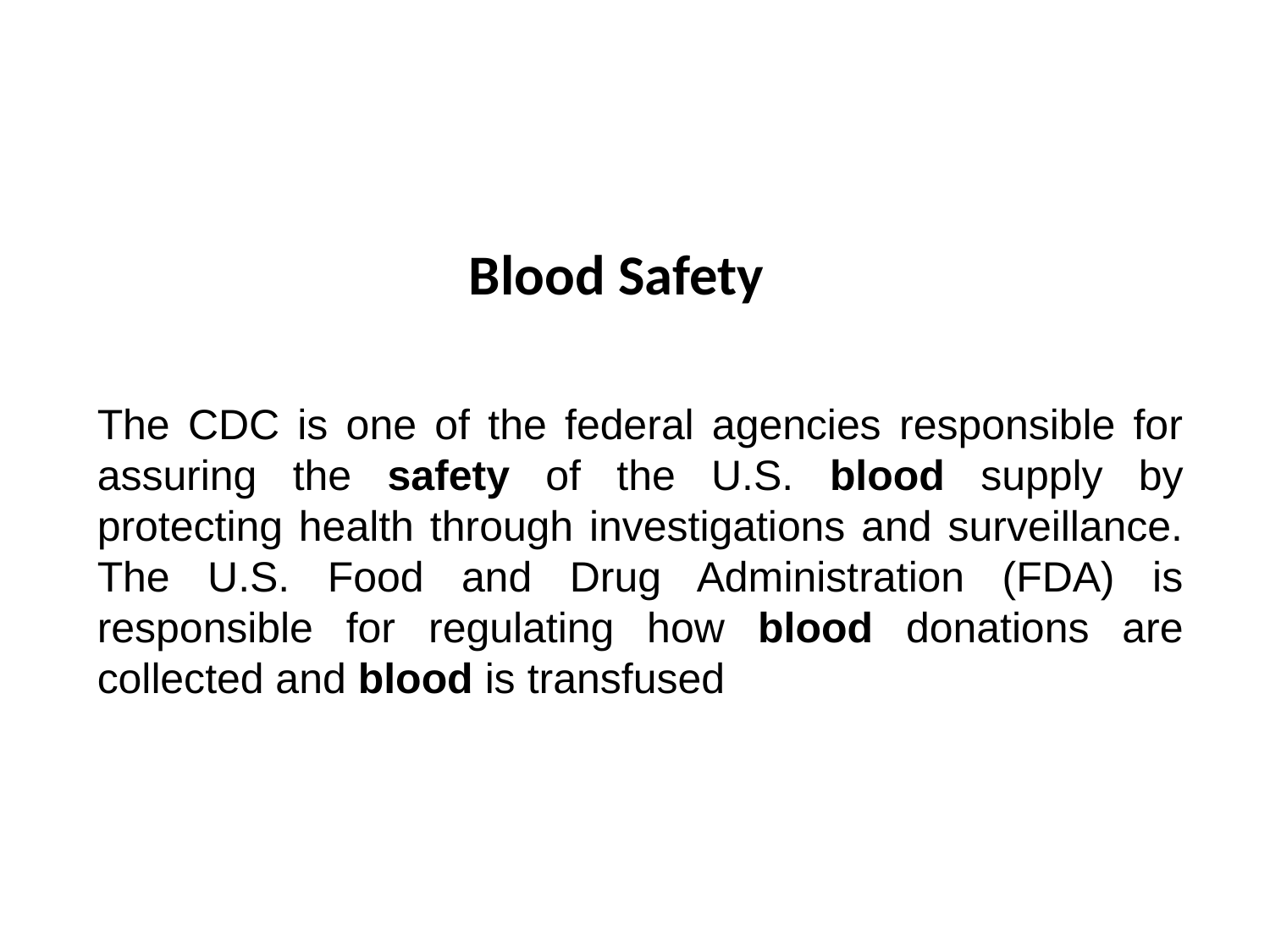

Blood Safety
The CDC is one of the federal agencies responsible for assuring the safety of the U.S. blood supply by protecting health through investigations and surveillance. The U.S. Food and Drug Administration (FDA) is responsible for regulating how blood donations are collected and blood is transfused